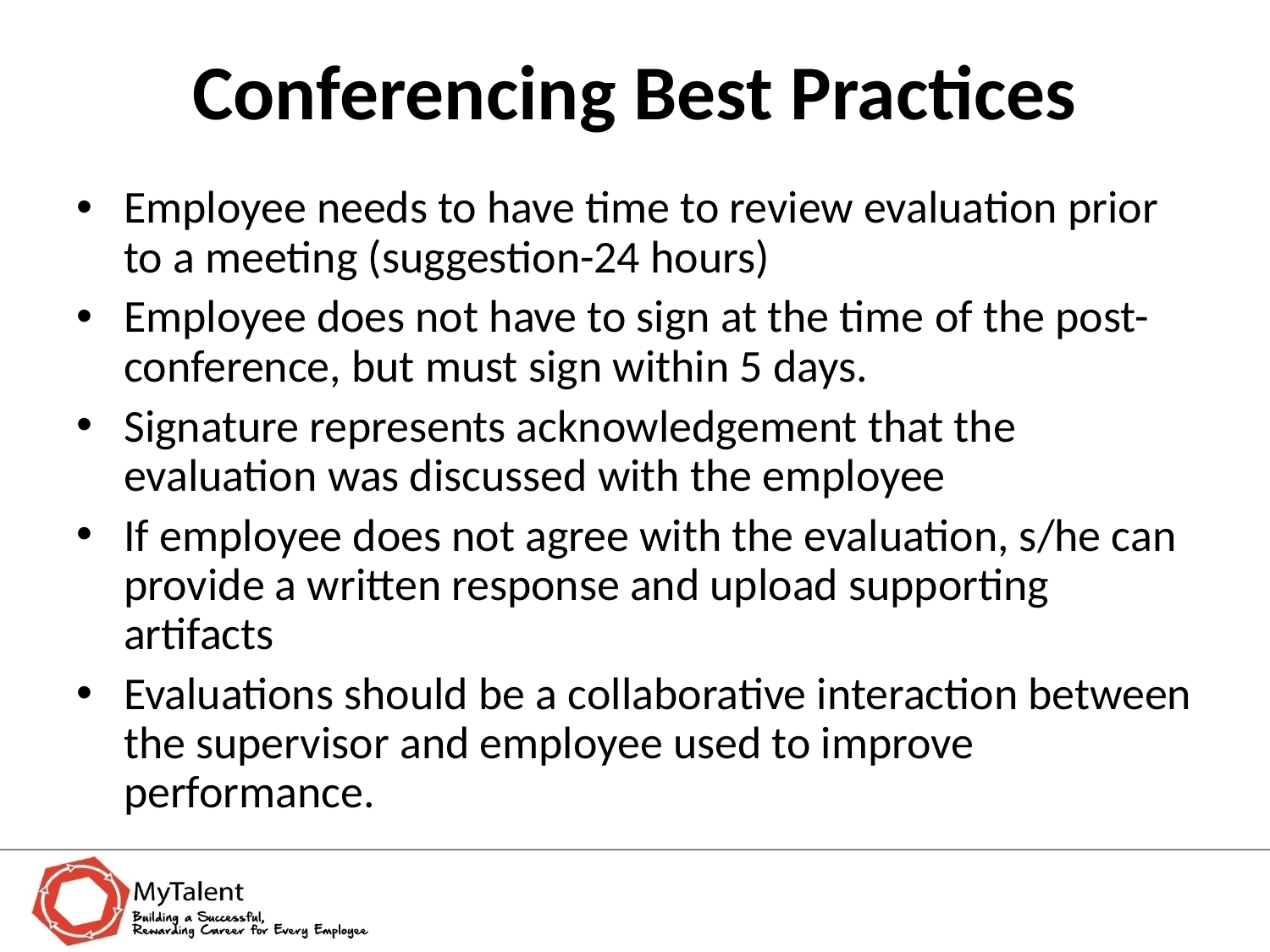

# Conferencing Best Practices
Employee needs to have time to review evaluation prior to a meeting (suggestion-24 hours)
Employee does not have to sign at the time of the post-conference, but must sign within 5 days.
Signature represents acknowledgement that the evaluation was discussed with the employee
If employee does not agree with the evaluation, s/he can provide a written response and upload supporting artifacts
Evaluations should be a collaborative interaction between the supervisor and employee used to improve performance.